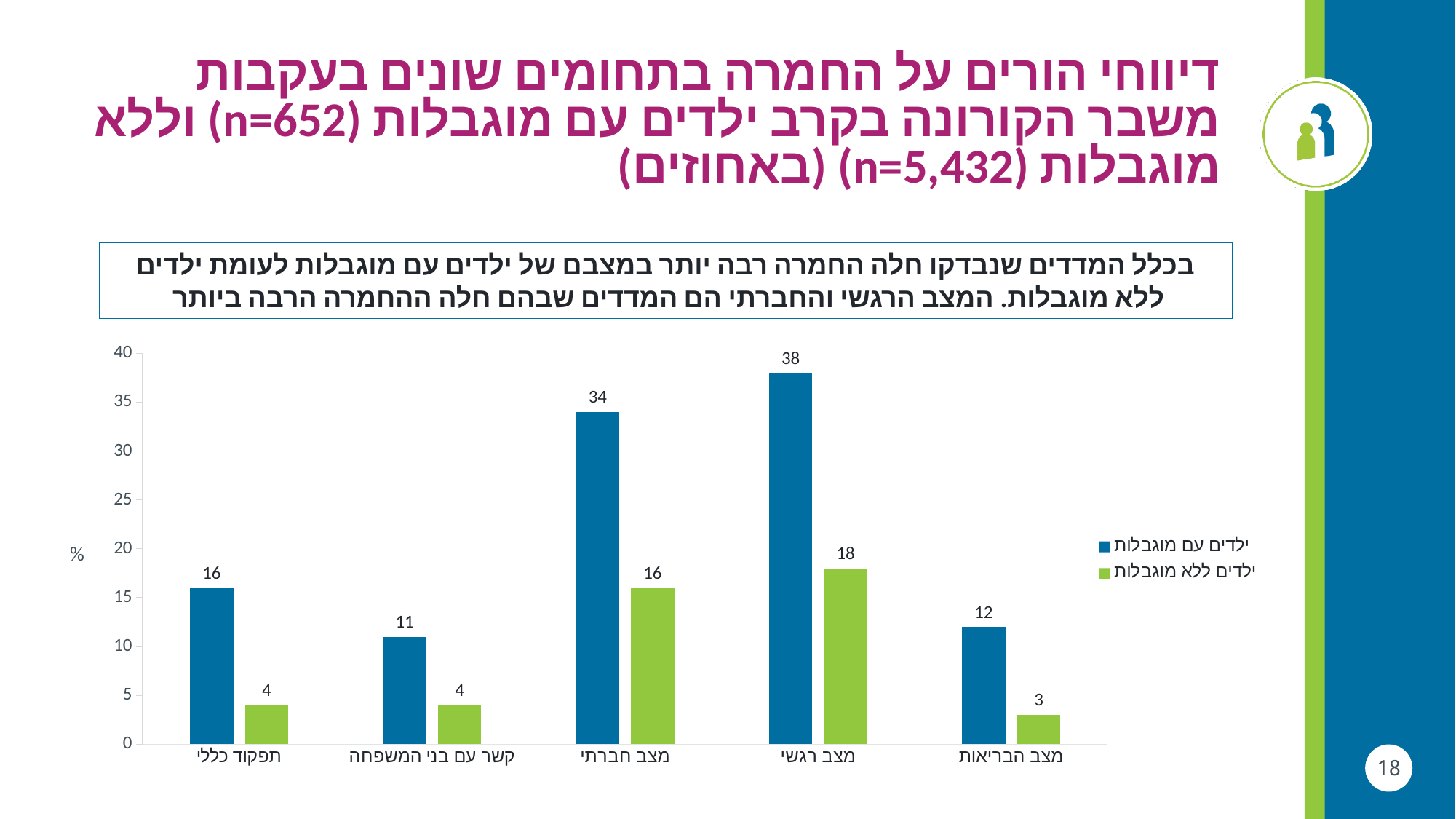

דיווחי הורים על החמרה בתחומים שונים בעקבות משבר הקורונה בקרב ילדים עם מוגבלות (n=652) וללא מוגבלות (n=5,432) (באחוזים)
בכלל המדדים שנבדקו חלה החמרה רבה יותר במצבם של ילדים עם מוגבלות לעומת ילדים ללא מוגבלות. המצב הרגשי והחברתי הם המדדים שבהם חלה ההחמרה הרבה ביותר

### Chart

| Category | ילדים עם מוגבלות | ילדים ללא מוגבלות |
|---|---|---|
| תפקוד כללי | 16.0 | 4.0 |
| קשר עם בני המשפחה | 11.0 | 4.0 |
| מצב חברתי | 34.0 | 16.0 |
| מצב רגשי | 38.0 | 18.0 |
| מצב הבריאות | 12.0 | 3.0 |